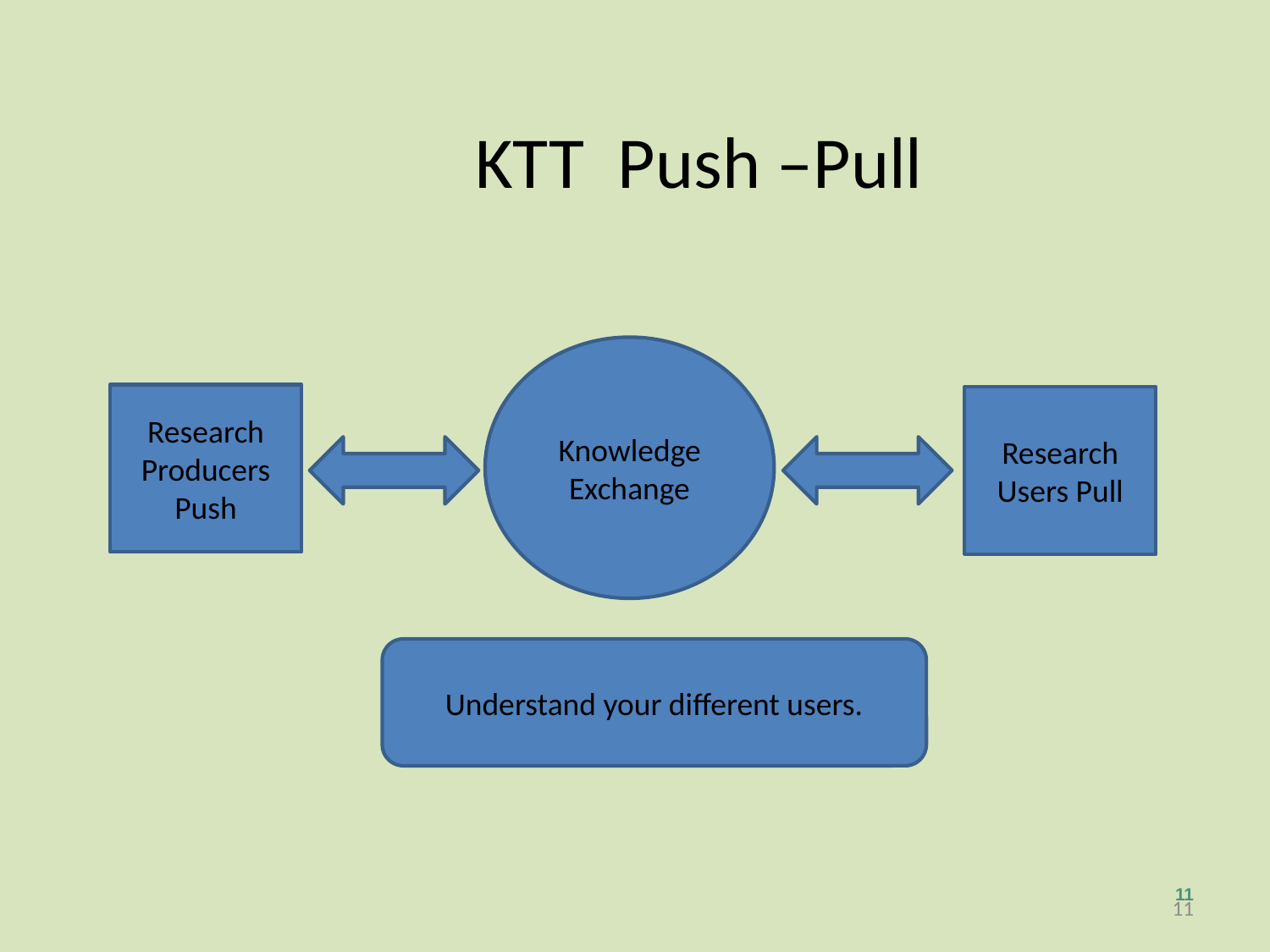

KTT  Push –Pull
Knowledge Exchange
Research Producers Push
Research
Users Pull

Understand your different users.
11
11